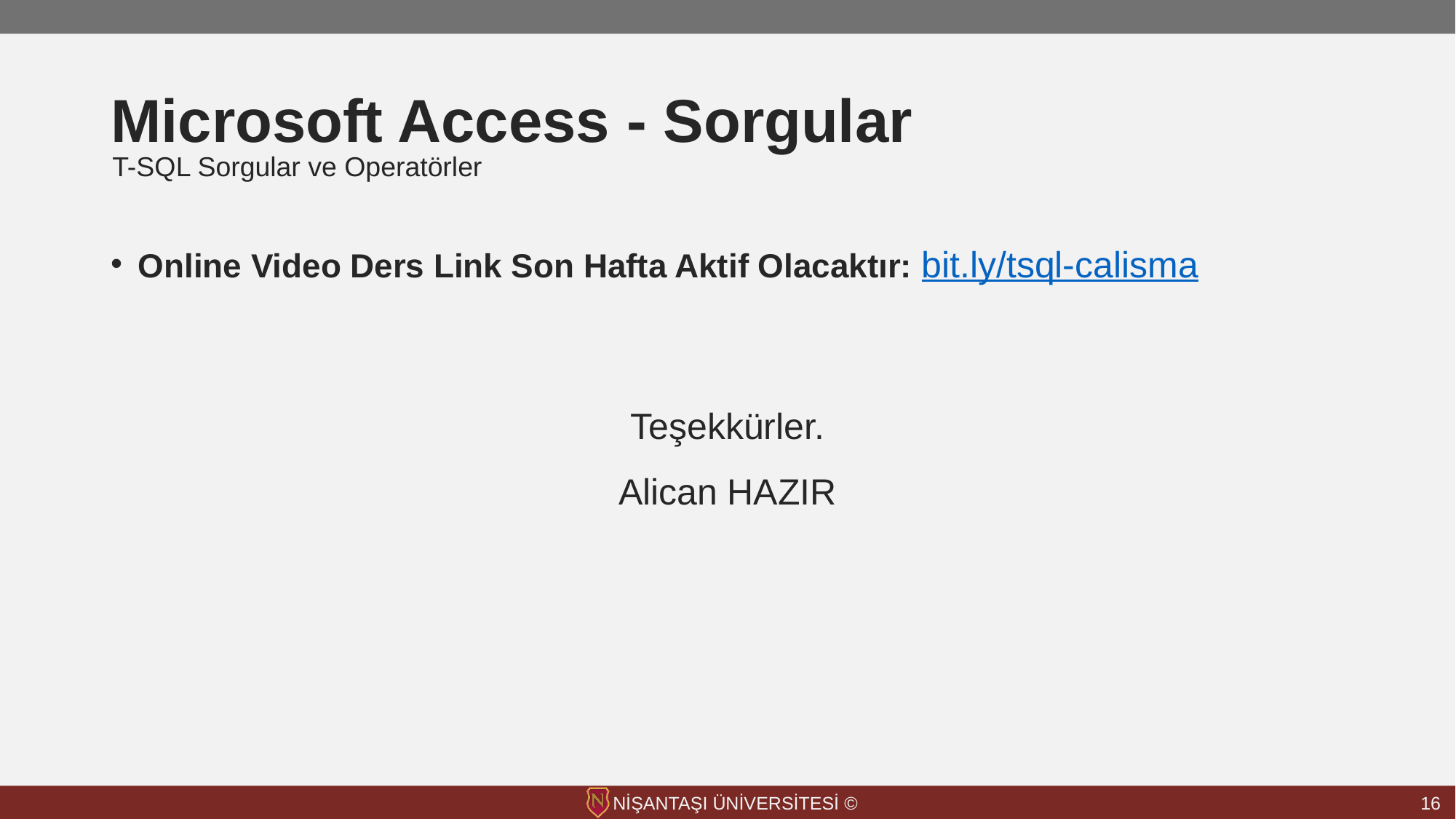

# Microsoft Access - Sorgular
T-SQL Sorgular ve Operatörler
Online Video Ders Link Son Hafta Aktif Olacaktır: bit.ly/tsql-calisma

Teşekkürler.
Alican HAZIR